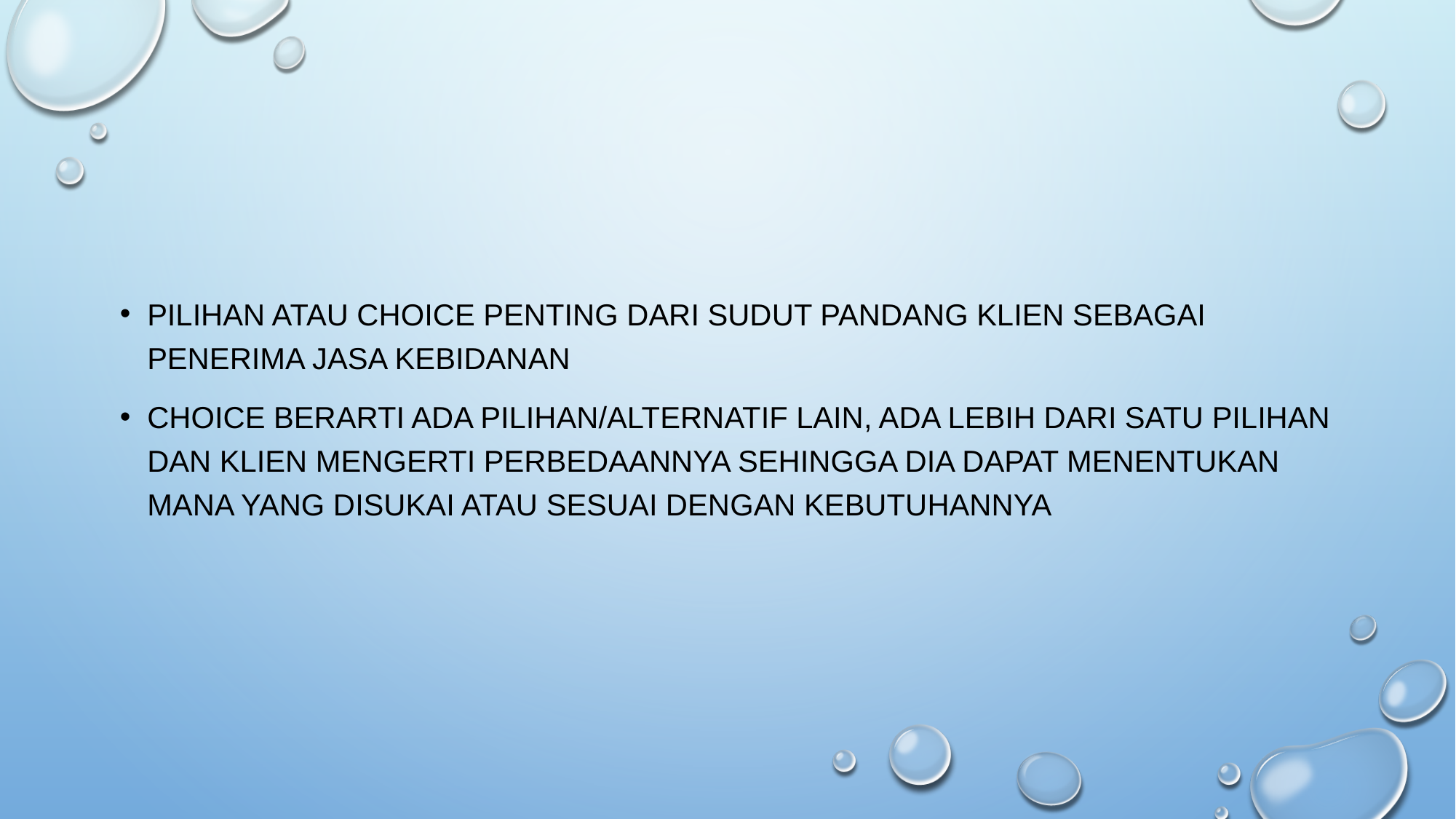

#
PILIHAN ATAU CHOICE PENTING DARI SUDUT PANDANG KLIEN SEBAGAI PENERIMA JASA KEBIDANAN
CHOICE BERARTI ADA PILIHAN/ALTERNATIF LAIN, ADA LEBIH DARI SATU PILIHAN DAN KLIEN MENGERTI PERBEDAANNYA SEHINGGA DIA DAPAT MENENTUKAN MANA YANG DISUKAI ATAU SESUAI DENGAN KEBUTUHANNYA